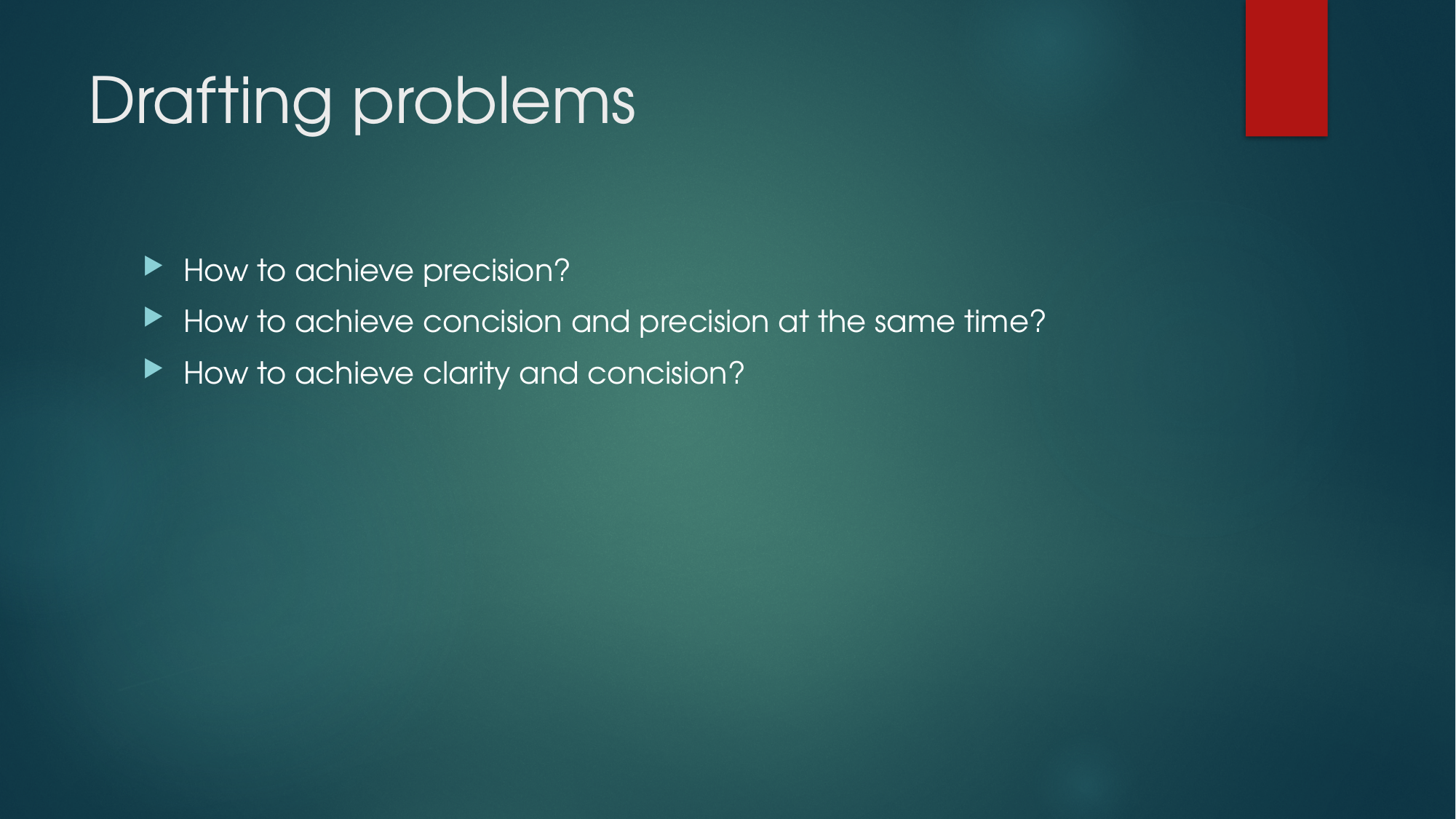

# Drafting problems
How to achieve precision?
How to achieve concision and precision at the same time?
How to achieve clarity and concision?